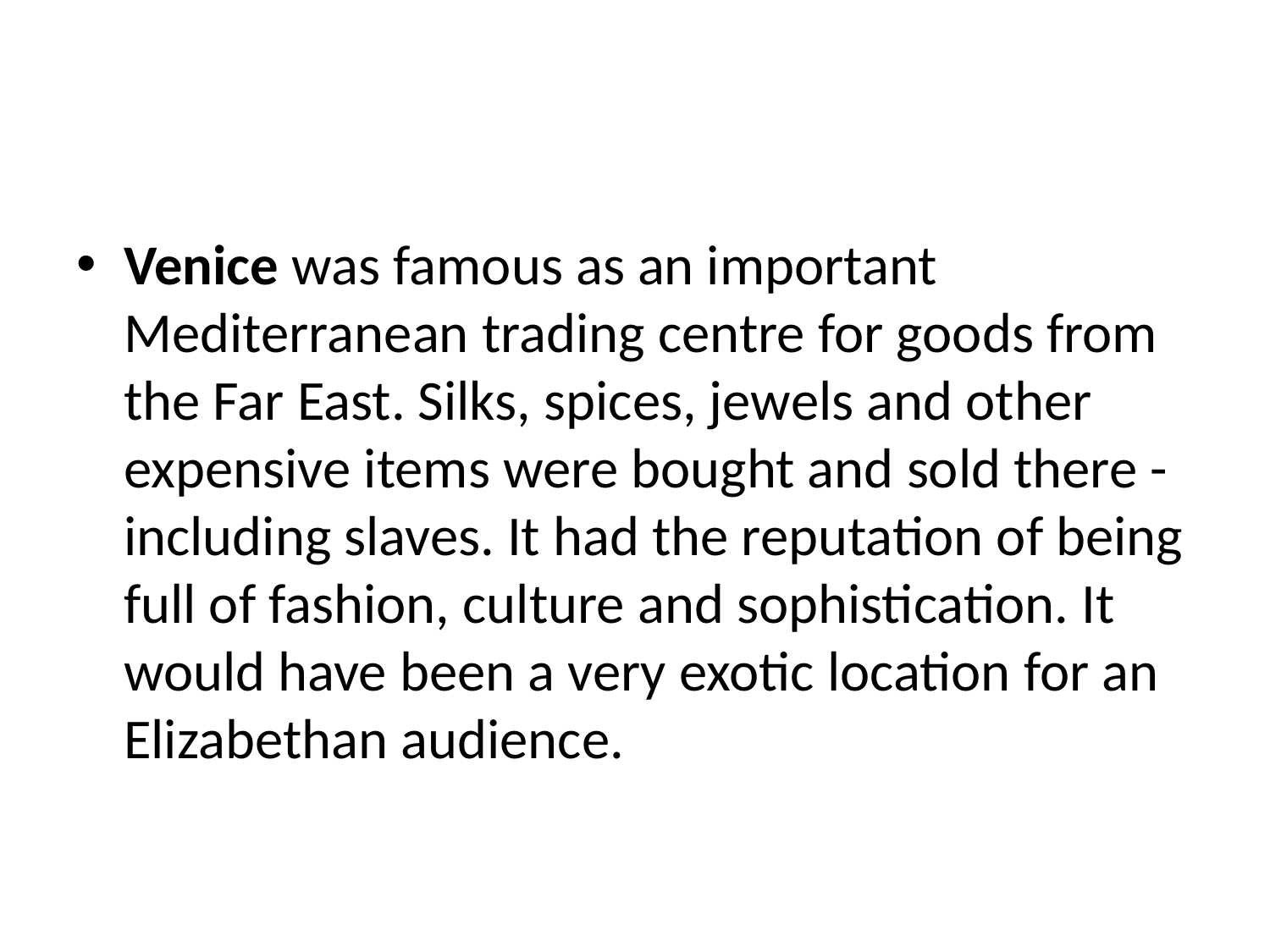

#
Venice was famous as an important Mediterranean trading centre for goods from the Far East. Silks, spices, jewels and other expensive items were bought and sold there - including slaves. It had the reputation of being full of fashion, culture and sophistication. It would have been a very exotic location for an Elizabethan audience.